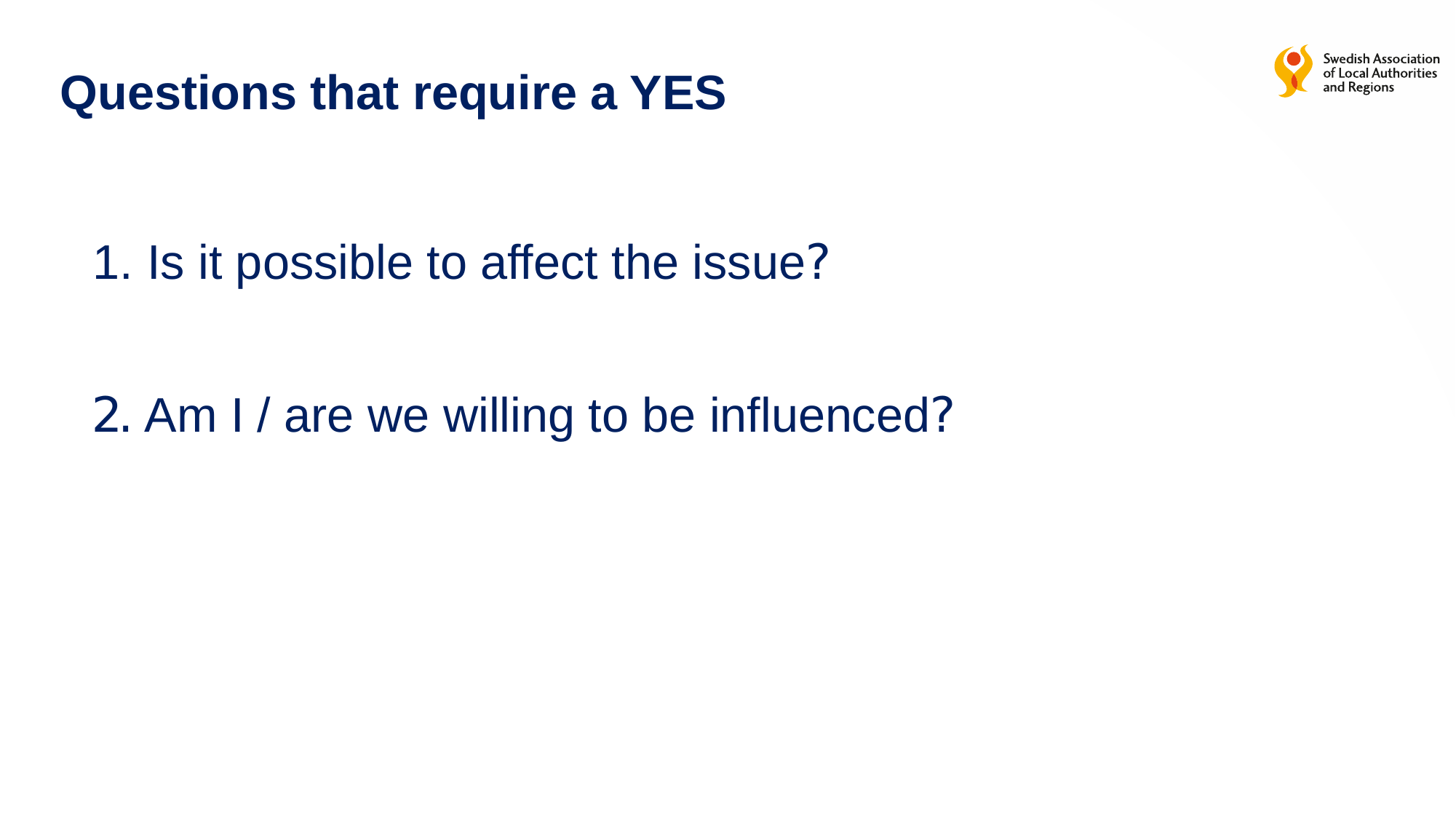

# Questions that require a YES
Is it possible to affect the issue?

2. Am I / are we willing to be influenced?